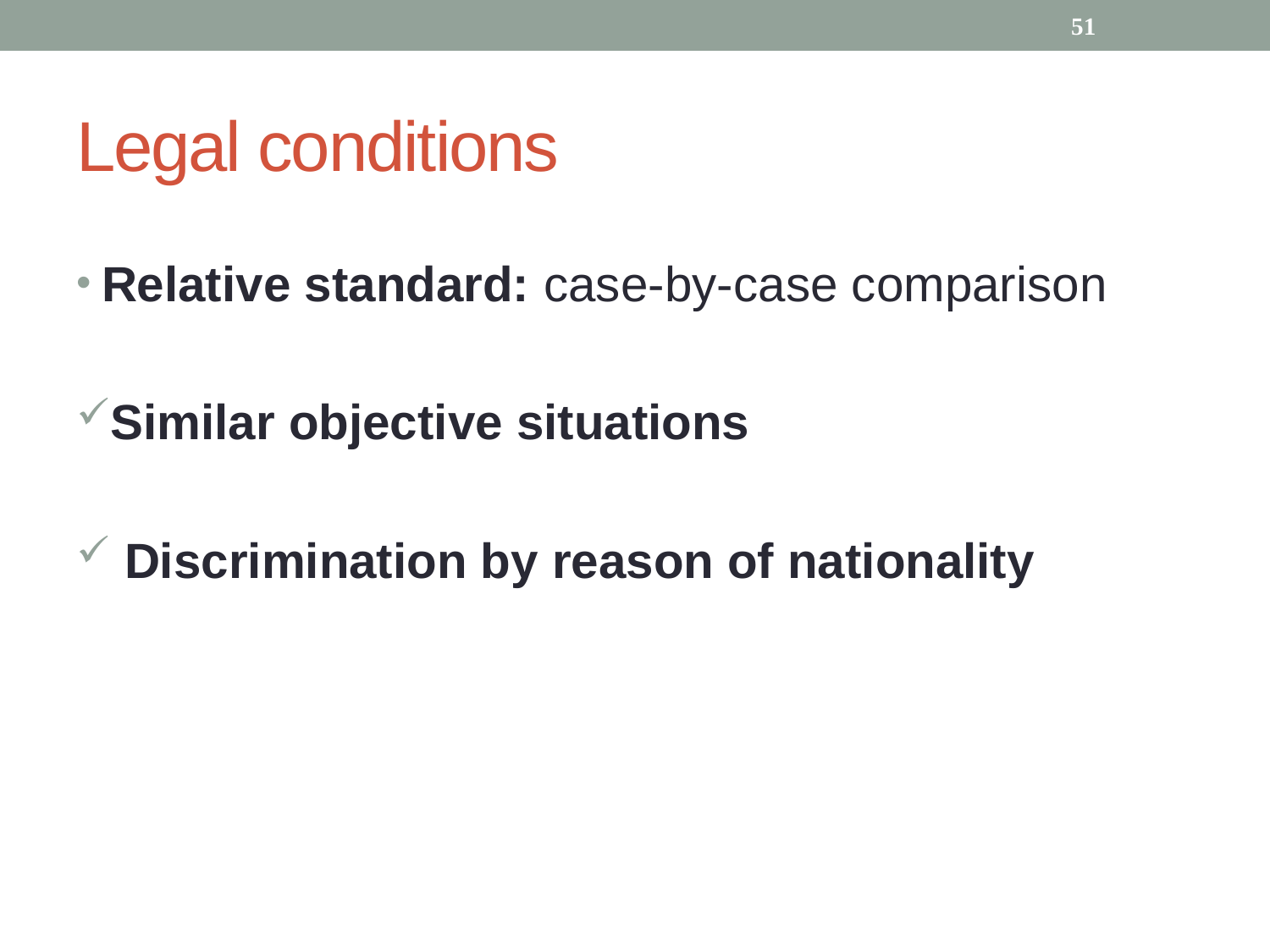

Legal conditions
51
Relative standard: case-by-case comparison

Similar objective situations

 Discrimination by reason of nationality